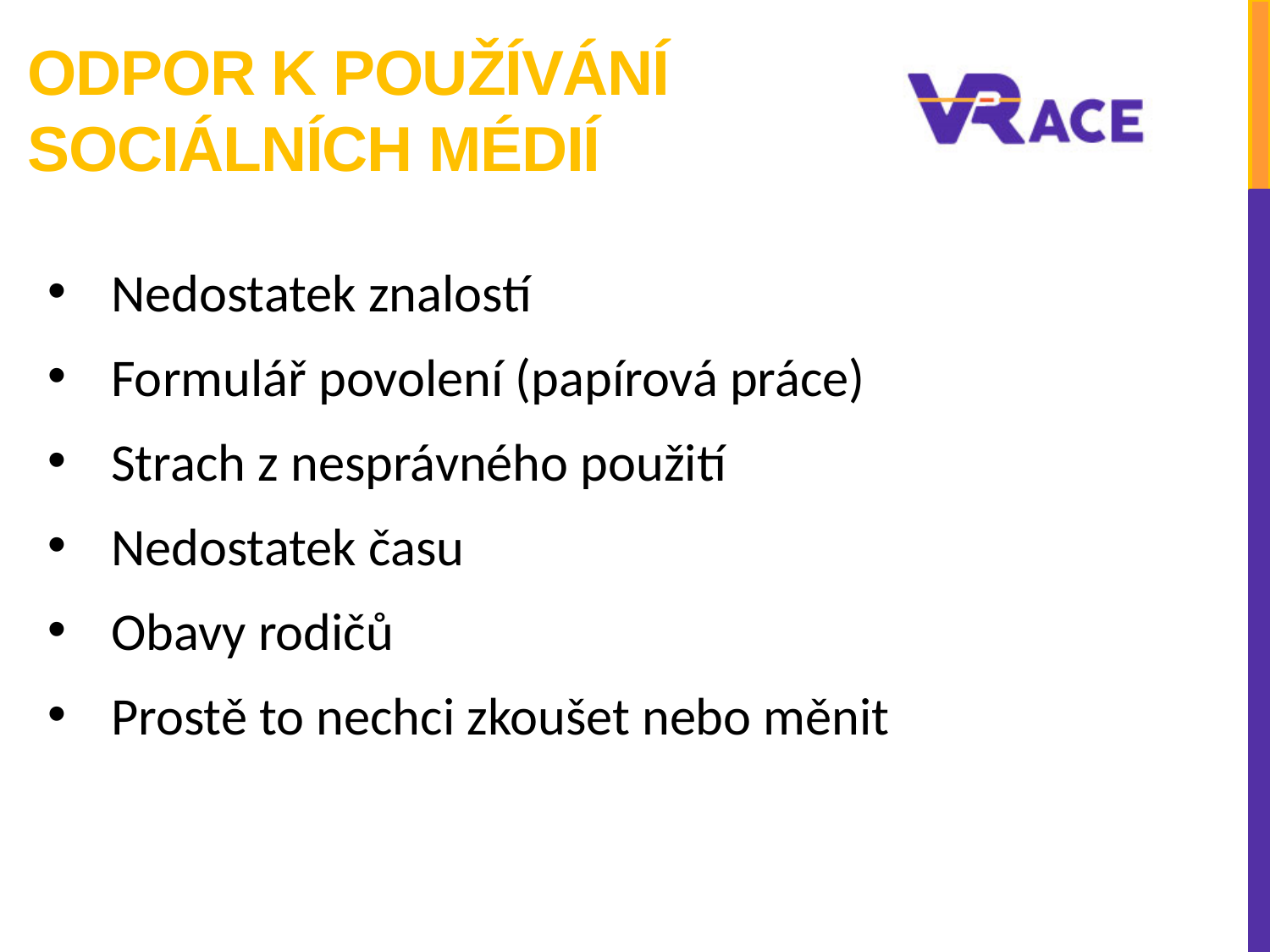

# Odpor k používání sociálních médií
Nedostatek znalostí
Formulář povolení (papírová práce)
Strach z nesprávného použití
Nedostatek času
Obavy rodičů
Prostě to nechci zkoušet nebo měnit